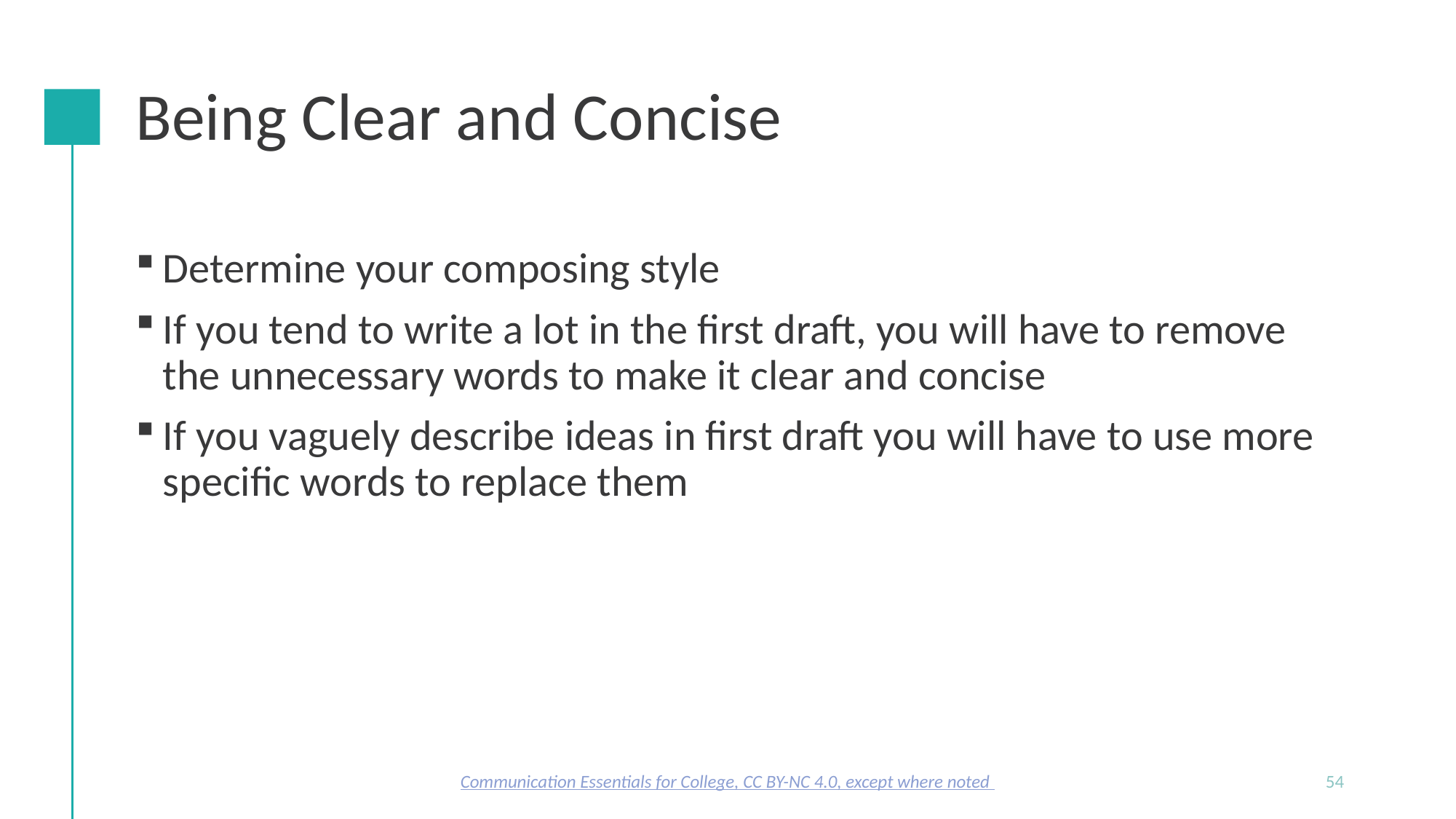

# Being Clear and Concise
Determine your composing style
If you tend to write a lot in the first draft, you will have to remove the unnecessary words to make it clear and concise
If you vaguely describe ideas in first draft you will have to use more specific words to replace them
Communication Essentials for College, CC BY-NC 4.0, except where noted
54